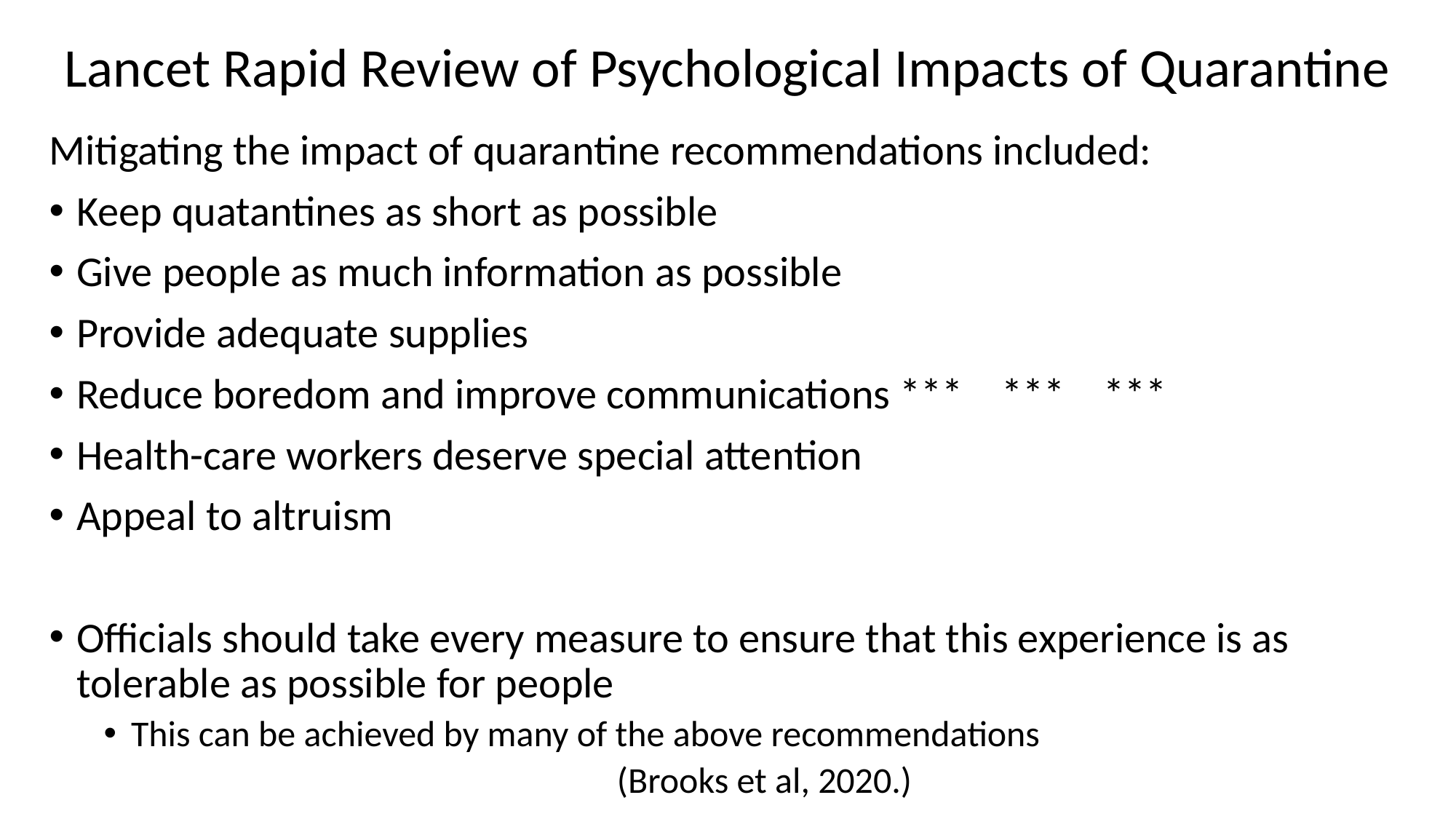

# Lancet Rapid Review of Psychological Impacts of Quarantine
Mitigating the impact of quarantine recommendations included:
Keep quatantines as short as possible
Give people as much information as possible
Provide adequate supplies
Reduce boredom and improve communications ***    ***    ***
Health-care workers deserve special attention
Appeal to altruism

Officials should take every measure to ensure that this experience is as tolerable as possible for people
This can be achieved by many of the above recommendations
(Brooks et al, 2020.)